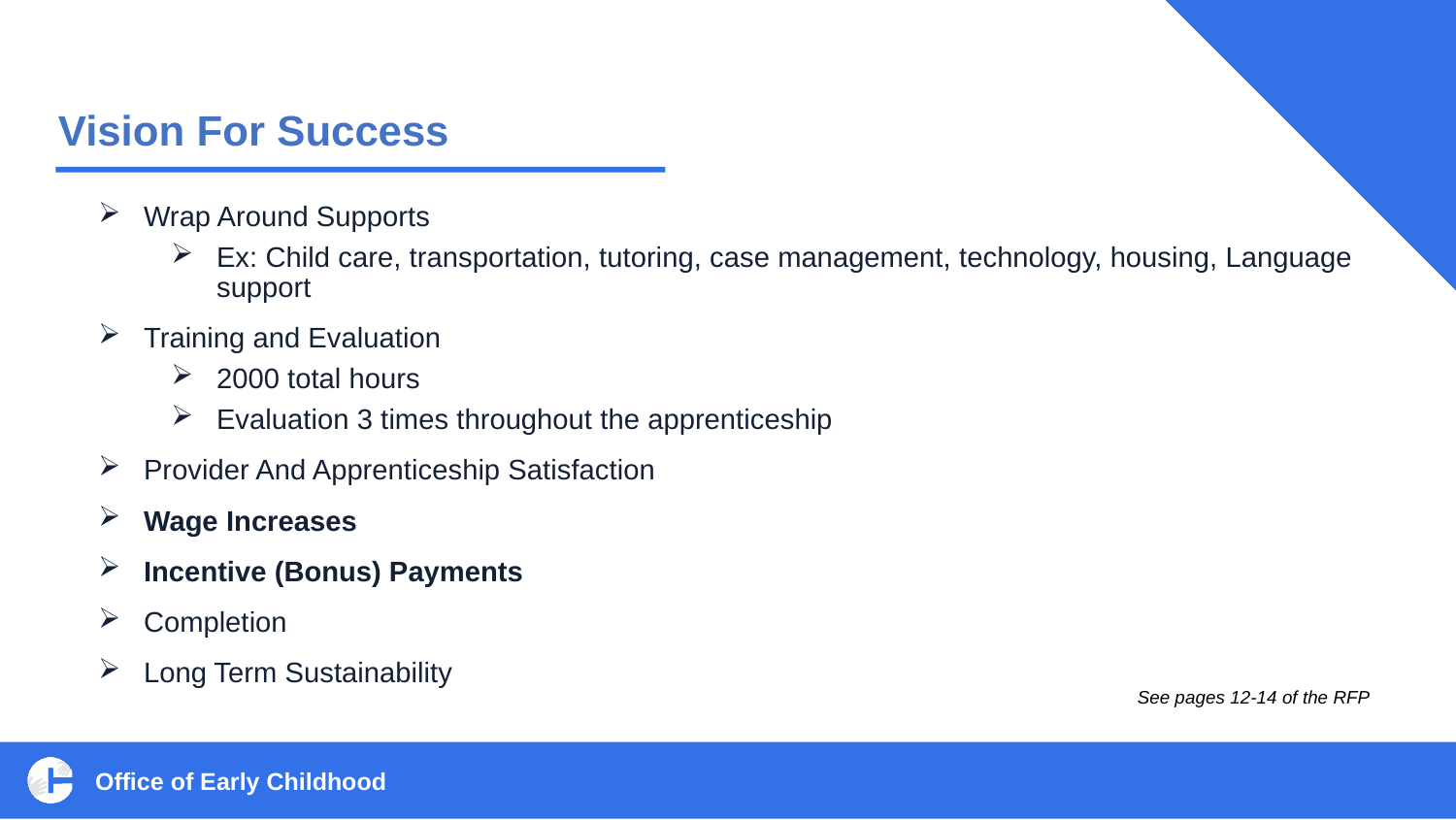

# Vision For Success
Wrap Around Supports
Ex: Child care, transportation, tutoring, case management, technology, housing, Language support
Training and Evaluation
2000 total hours
Evaluation 3 times throughout the apprenticeship
Provider And Apprenticeship Satisfaction
Wage Increases
Incentive (Bonus) Payments
Completion
Long Term Sustainability

See pages 12-14 of the RFP